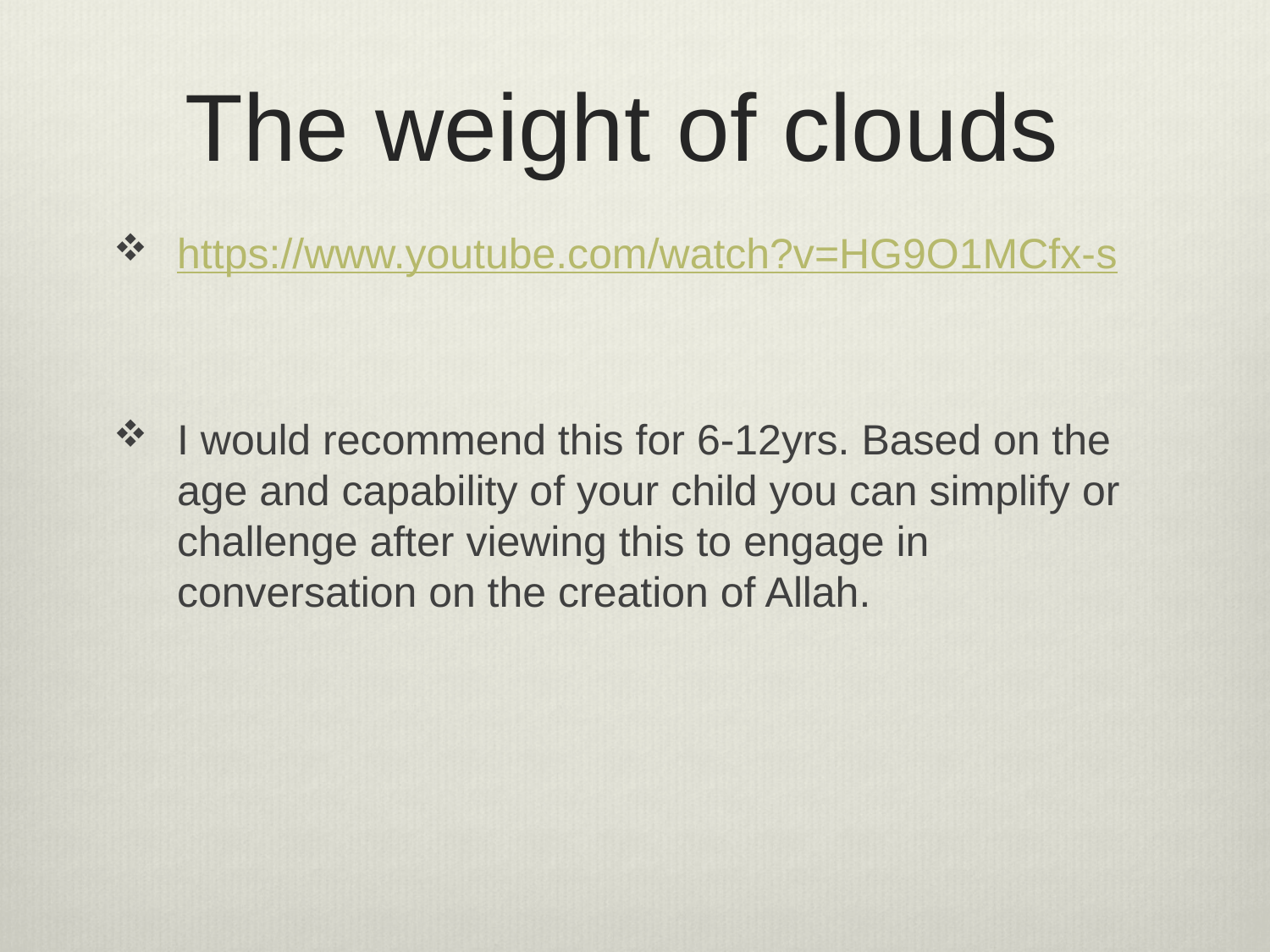

# The weight of clouds
https://www.youtube.com/watch?v=HG9O1MCfx-s

I would recommend this for 6-12yrs. Based on the age and capability of your child you can simplify or challenge after viewing this to engage in conversation on the creation of Allah.